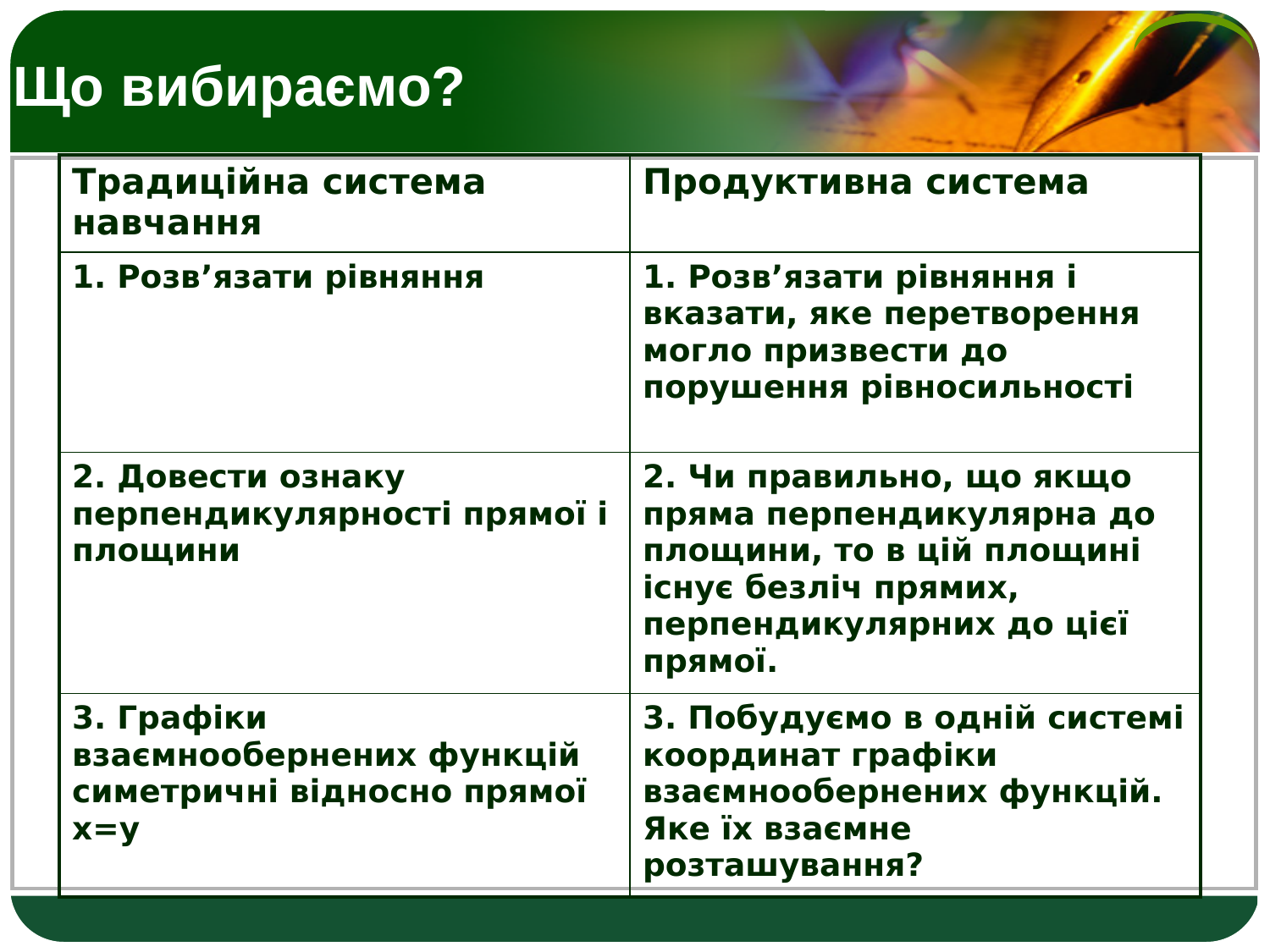

Що вибираємо?
| Традиційна система навчання | Продуктивна система |
| --- | --- |
| 1. Розв’язати рівняння | 1. Розв’язати рівняння і вказати, яке перетворення могло призвести до порушення рівносильності |
| 2. Довести ознаку перпендикулярності прямої і площини | 2. Чи правильно, що якщо пряма перпендикулярна до площини, то в цій площині існує безліч прямих, перпендикулярних до цієї прямої. |
| 3. Графіки взаємнообернених функцій симетричні відносно прямої х=у | 3. Побудуємо в одній системі координат графіки взаємнообернених функцій. Яке їх взаємне розташування? |